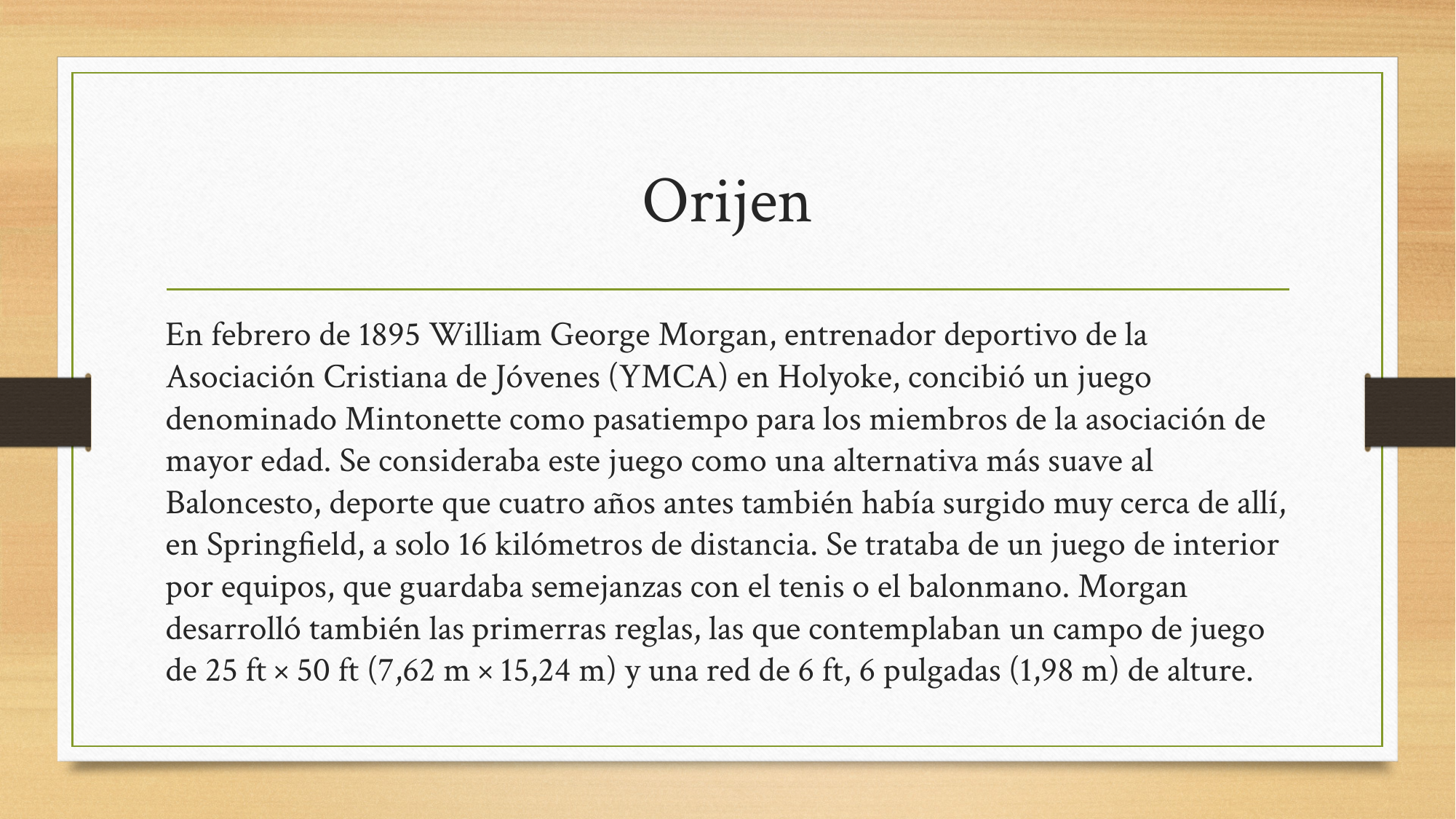

# Orijen
En febrero de 1895 William George Morgan, entrenador deportivo de la Asociación Cristiana de Jóvenes (YMCA) en Holyoke, concibió un juego denominado Mintonette como pasatiempo para los miembros de la asociación de mayor edad. Se consideraba este juego como una alternativa más suave al Baloncesto, deporte que cuatro años antes también había surgido muy cerca de allí, en Springfield, a solo 16 kilómetros de distancia. Se trataba de un juego de interior por equipos, que guardaba semejanzas con el tenis o el balonmano. Morgan desarrolló también las primerras reglas, las que contemplaban un campo de juego de 25 ft × 50 ft (7,62 m × 15,24 m) y una red de 6 ft, 6 pulgadas (1,98 m) de alture.